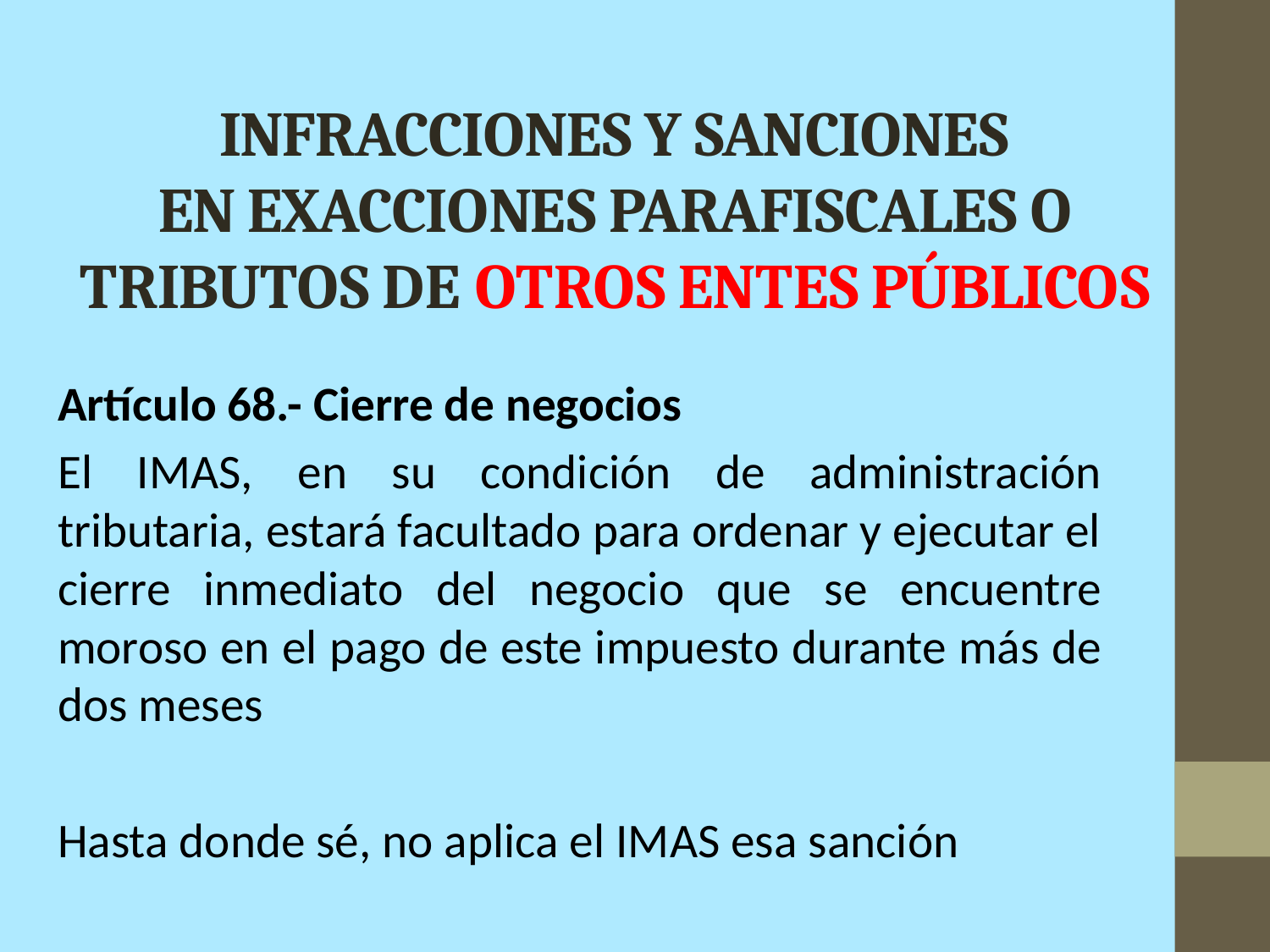

# INFRACCIONES Y SANCIONES EN EXACCIONES PARAFISCALES O TRIBUTOS DE OTROS ENTES PÚBLICOS
Artículo 68.- Cierre de negocios
El IMAS, en su condición de administración tributaria, estará facultado para ordenar y ejecutar el cierre inmediato del negocio que se encuentre moroso en el pago de este impuesto durante más de dos meses

Hasta donde sé, no aplica el IMAS esa sanción